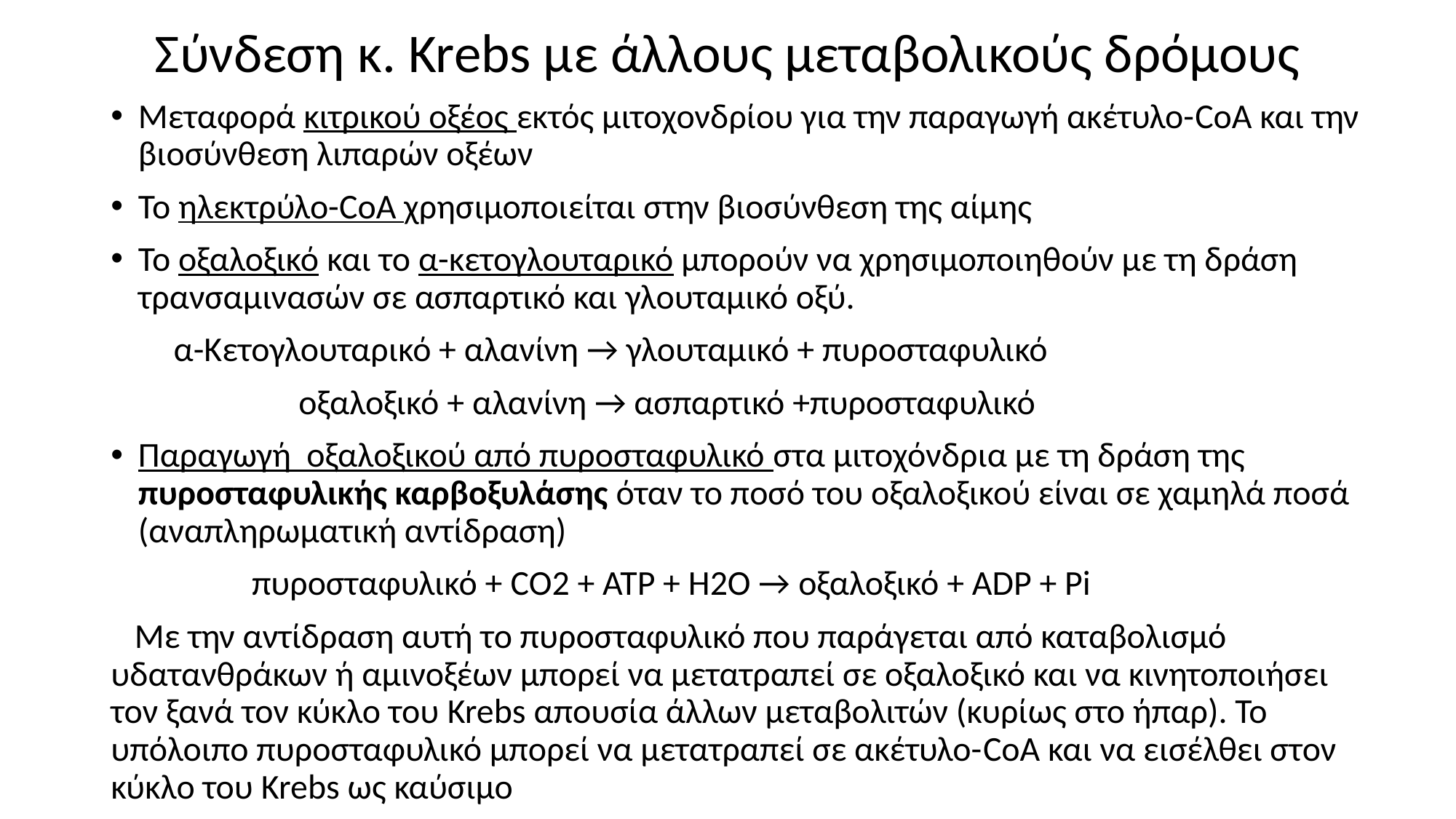

# Σύνδεση κ. Krebs με άλλους μεταβολικούς δρόμους
Μεταφορά κιτρικού οξέος εκτός μιτοχονδρίου για την παραγωγή ακέτυλο-CoA και την βιοσύνθεση λιπαρών οξέων
Το ηλεκτρύλο-CoA χρησιμοποιείται στην βιοσύνθεση της αίμης
Το οξαλοξικό και το α-κετογλουταρικό μπορούν να χρησιμοποιηθούν με τη δράση τρανσαμινασών σε ασπαρτικό και γλουταμικό οξύ.
        α-Κετογλουταρικό + αλανίνη → γλουταμικό + πυροσταφυλικό
                        οξαλοξικό + αλανίνη → ασπαρτικό +πυροσταφυλικό
Παραγωγή  οξαλοξικού από πυροσταφυλικό στα μιτοχόνδρια με τη δράση της πυροσταφυλικής καρβοξυλάσης όταν το ποσό του οξαλοξικού είναι σε χαμηλά ποσά (αναπληρωματική αντίδραση)
                  πυροσταφυλικό + CO2 + ATP + H2O → οξαλοξικό + ADP + Pi
   Με την αντίδραση αυτή το πυροσταφυλικό που παράγεται από καταβολισμό υδατανθράκων ή αμινοξέων μπορεί να μετατραπεί σε οξαλοξικό και να κινητοποιήσει τον ξανά τον κύκλο του Krebs απουσία άλλων μεταβολιτών (κυρίως στο ήπαρ). Το υπόλοιπο πυροσταφυλικό μπορεί να μετατραπεί σε ακέτυλο-CoA και να εισέλθει στον κύκλο του Krebs ως καύσιμο